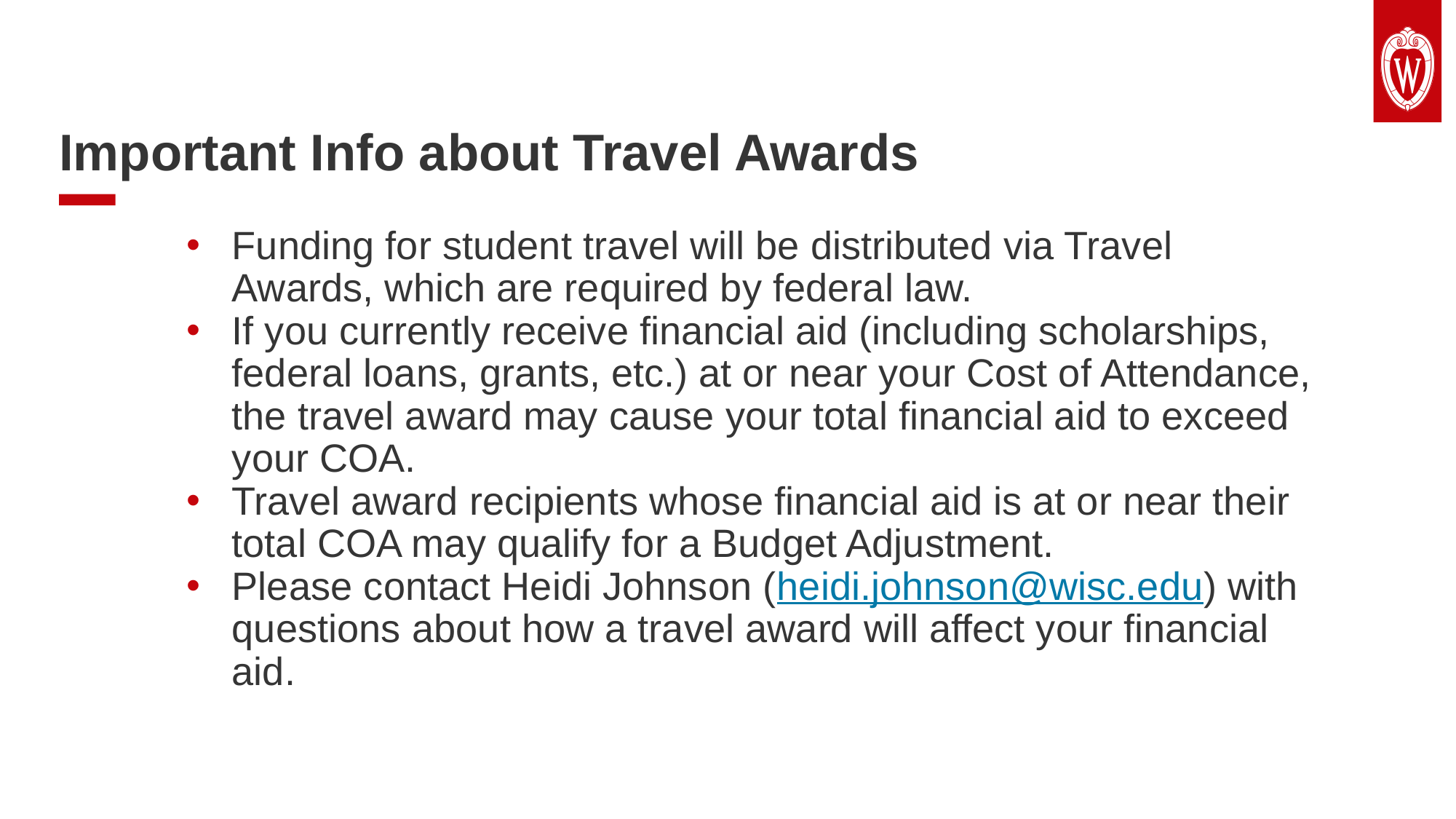

# Important Info about Travel Awards
Funding for student travel will be distributed via Travel Awards, which are required by federal law.
If you currently receive financial aid (including scholarships, federal loans, grants, etc.) at or near your Cost of Attendance, the travel award may cause your total financial aid to exceed your COA.
Travel award recipients whose financial aid is at or near their total COA may qualify for a Budget Adjustment.
Please contact Heidi Johnson (heidi.johnson@wisc.edu) with questions about how a travel award will affect your financial aid.